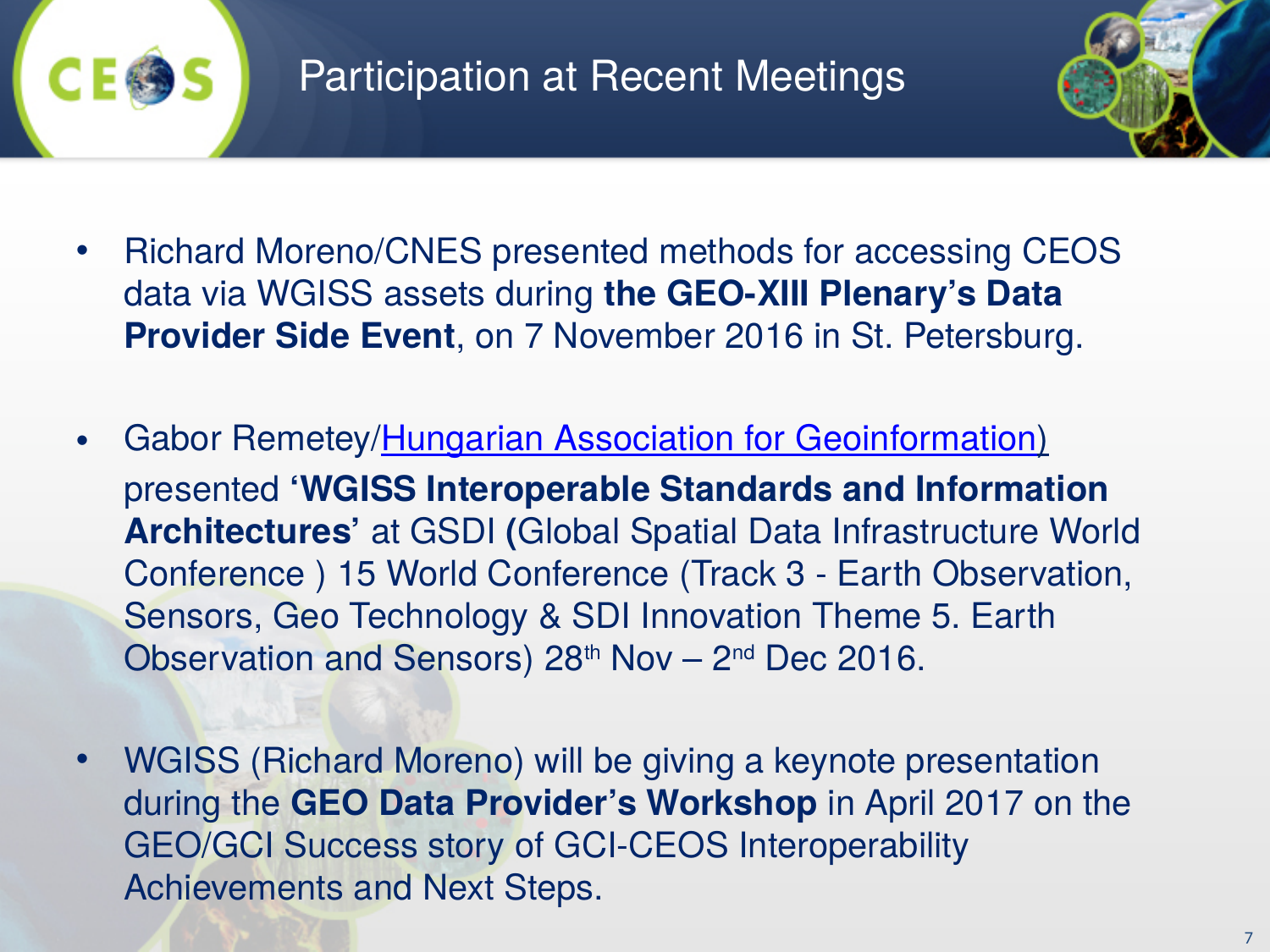

Participation at Recent Meetings
Richard Moreno/CNES presented methods for accessing CEOS data via WGISS assets during the GEO-XIII Plenary’s Data Provider Side Event, on 7 November 2016 in St. Petersburg.

Gabor Remetey/Hungarian Association for Geoinformation) presented ‘WGISS Interoperable Standards and Information Architectures’ at GSDI (Global Spatial Data Infrastructure World Conference ) 15 World Conference (Track 3 - Earth Observation, Sensors, Geo Technology & SDI Innovation Theme 5. Earth Observation and Sensors) 28th Nov – 2nd Dec 2016.

WGISS (Richard Moreno) will be giving a keynote presentation during the GEO Data Provider’s Workshop in April 2017 on the GEO/GCI Success story of GCI-CEOS Interoperability Achievements and Next Steps.

7